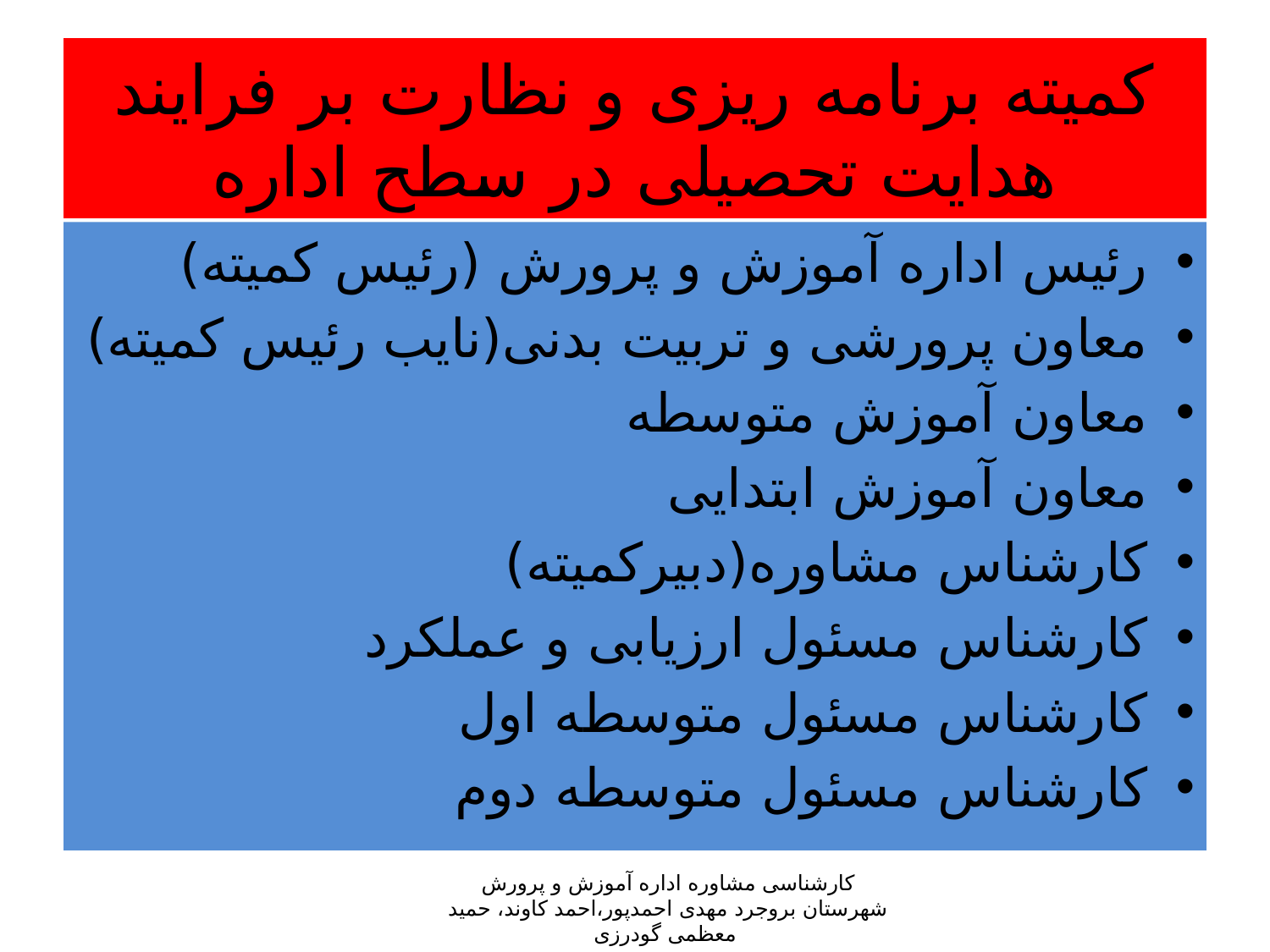

# کمیته برنامه ریزی و نظارت بر فرایند هدایت تحصیلی در سطح اداره
رئیس اداره آموزش و پرورش (رئیس کمیته)
معاون پرورشی و تربیت بدنی(نایب رئیس کمیته)
معاون آموزش متوسطه
معاون آموزش ابتدایی
کارشناس مشاوره(دبیرکمیته)
کارشناس مسئول ارزیابی و عملکرد
کارشناس مسئول متوسطه اول
کارشناس مسئول متوسطه دوم

کارشناسی مشاوره اداره آموزش و پرورش شهرستان بروجرد مهدی احمدپور،احمد کاوند، حمید معظمی گودرزی